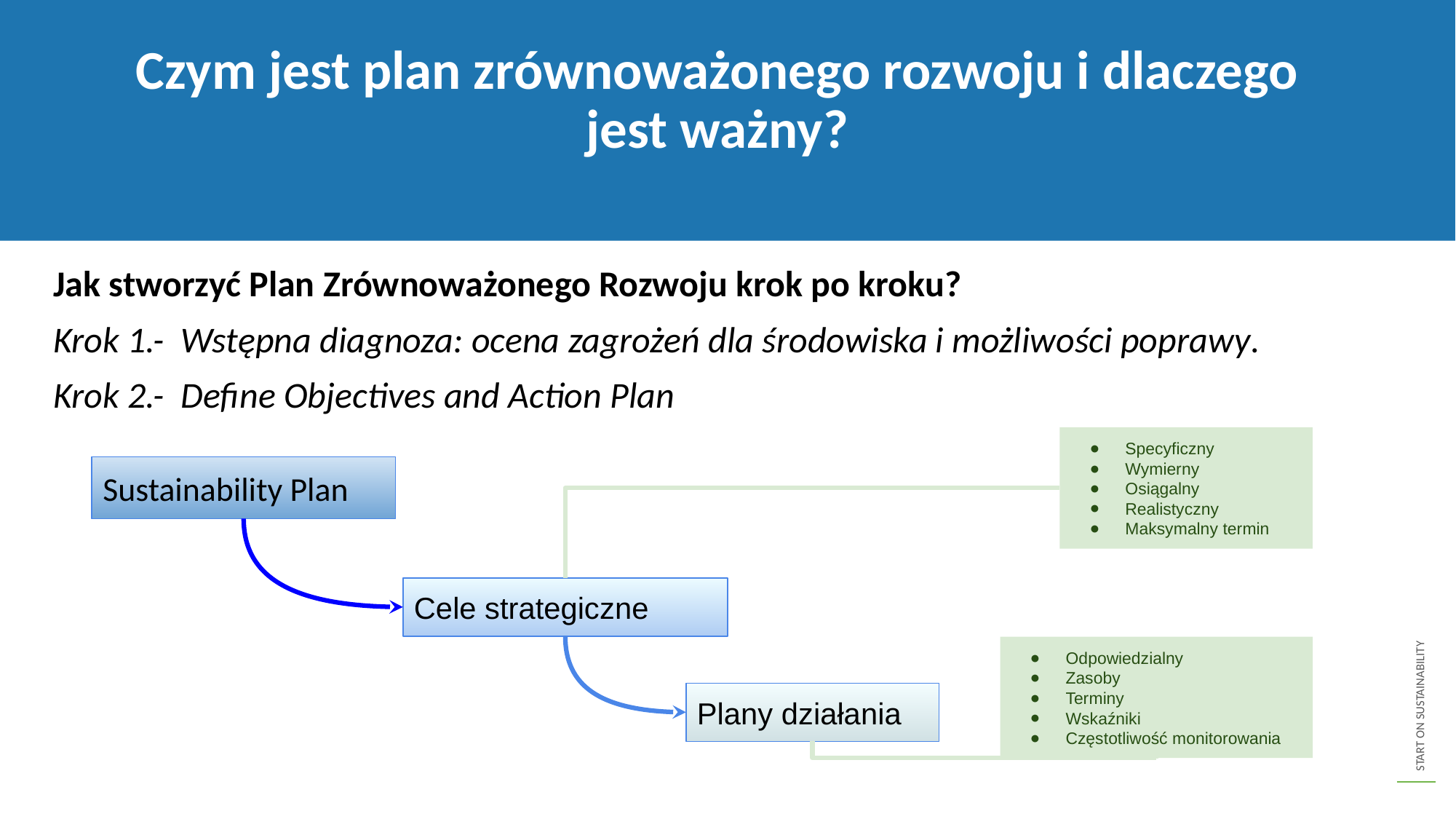

Czym jest plan zrównoważonego rozwoju i dlaczego jest ważny?
Jak stworzyć Plan Zrównoważonego Rozwoju krok po kroku?
Krok 1.-  Wstępna diagnoza: ocena zagrożeń dla środowiska i możliwości poprawy.
Krok 2.-  Define Objectives and Action Plan

Specyficzny
Wymierny
Osiągalny
Realistyczny
Maksymalny termin
Sustainability Plan
Cele strategiczne
Odpowiedzialny
Zasoby
Terminy
Wskaźniki
Częstotliwość monitorowania
Plany działania